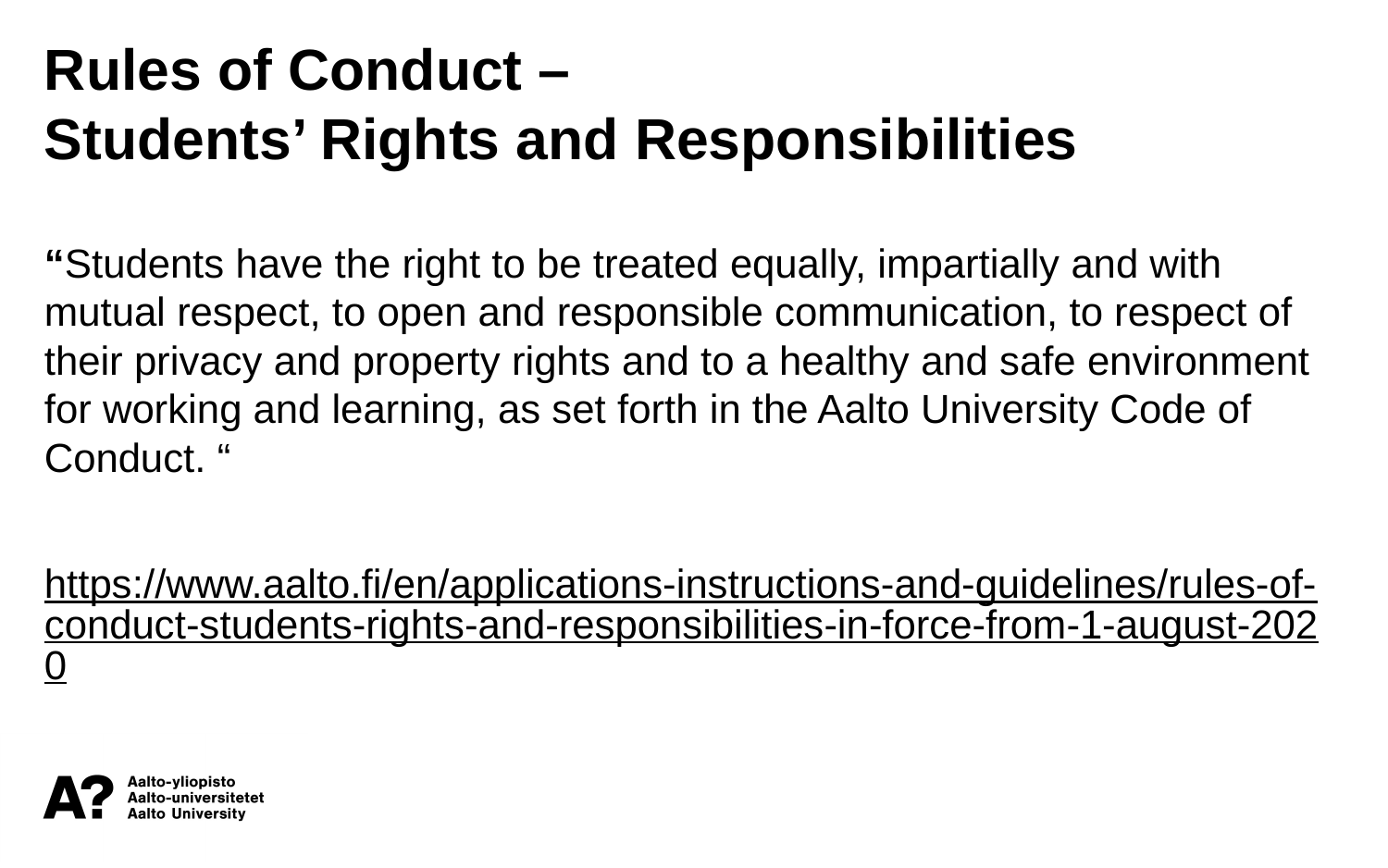

Rules of Conduct –
Students’ Rights and Responsibilities

“Students have the right to be treated equally, impartially and with mutual respect, to open and responsible communication, to respect of their privacy and property rights and to a healthy and safe environment for working and learning, as set forth in the Aalto University Code of Conduct. “

https://www.aalto.fi/en/applications-instructions-and-guidelines/rules-of-conduct-students-rights-and-responsibilities-in-force-from-1-august-2020